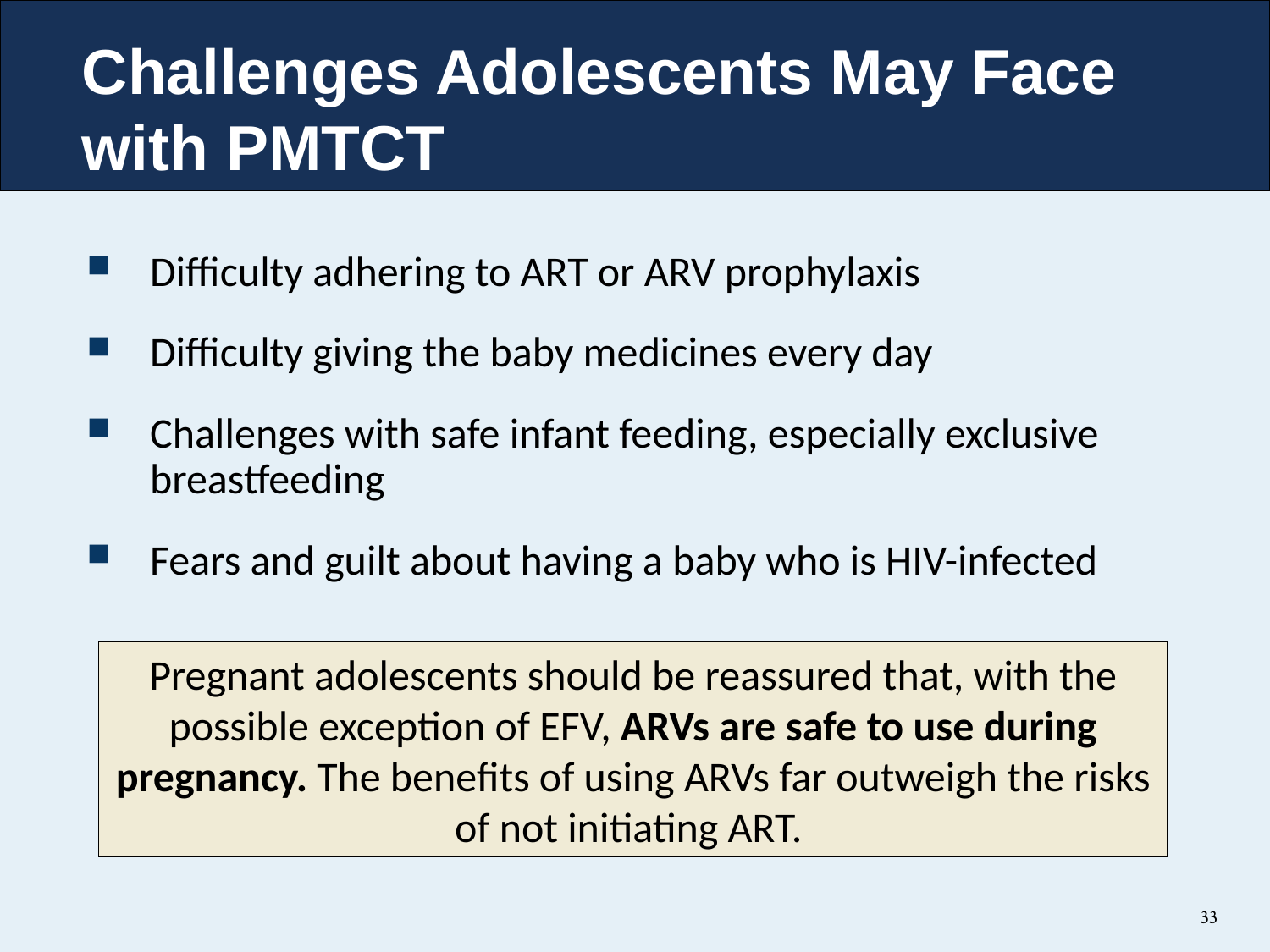

# Challenges Adolescents May Face with PMTCT
Difficulty adhering to ART or ARV prophylaxis
Difficulty giving the baby medicines every day
Challenges with safe infant feeding, especially exclusive breastfeeding
Fears and guilt about having a baby who is HIV-infected
Pregnant adolescents should be reassured that, with the possible exception of EFV, ARVs are safe to use during pregnancy. The benefits of using ARVs far outweigh the risks of not initiating ART.
33